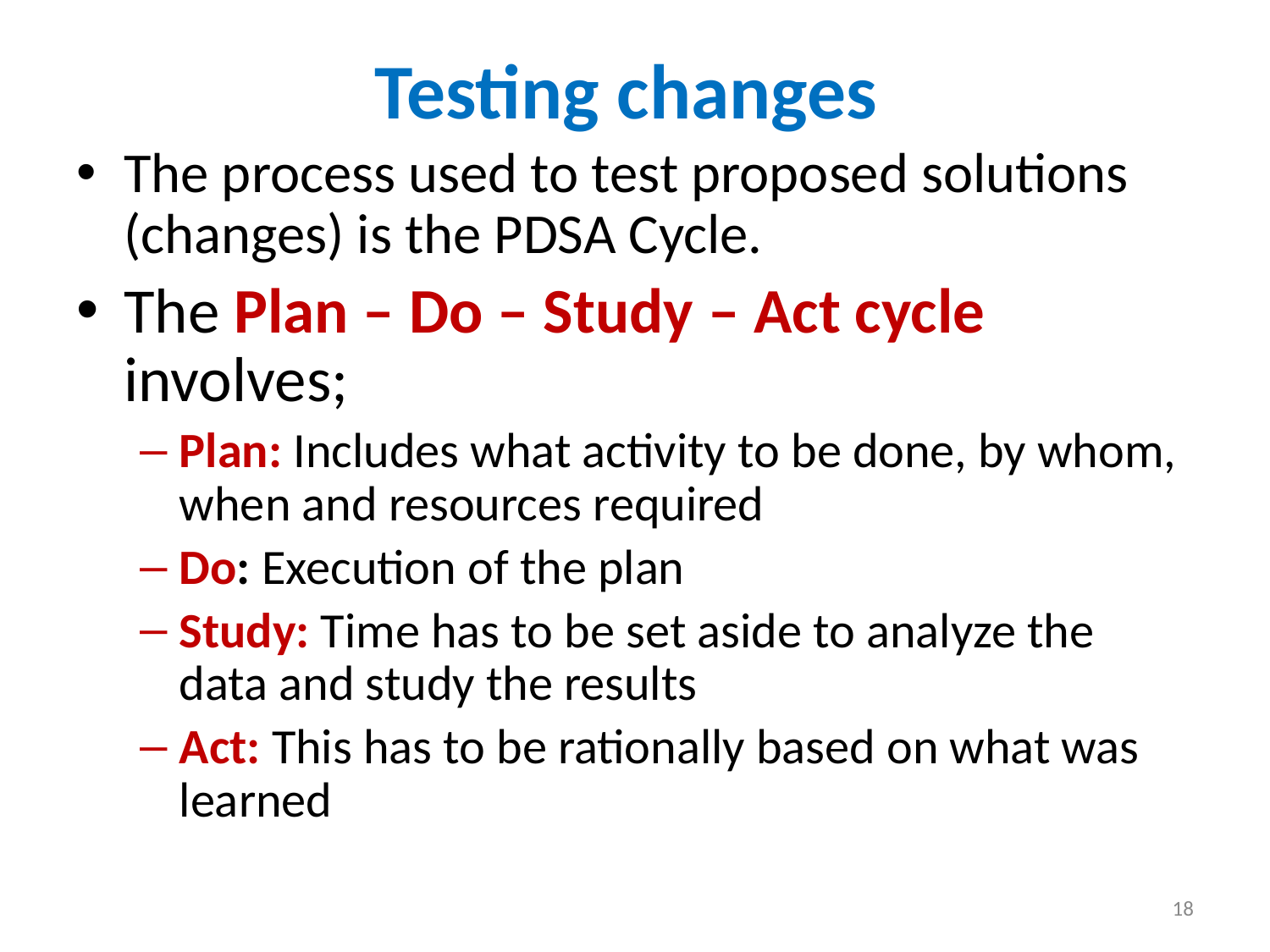

# Testing changes
The process used to test proposed solutions (changes) is the PDSA Cycle.
The Plan – Do – Study – Act cycle involves;
Plan: Includes what activity to be done, by whom, when and resources required
Do: Execution of the plan
Study: Time has to be set aside to analyze the data and study the results
Act: This has to be rationally based on what was learned

18